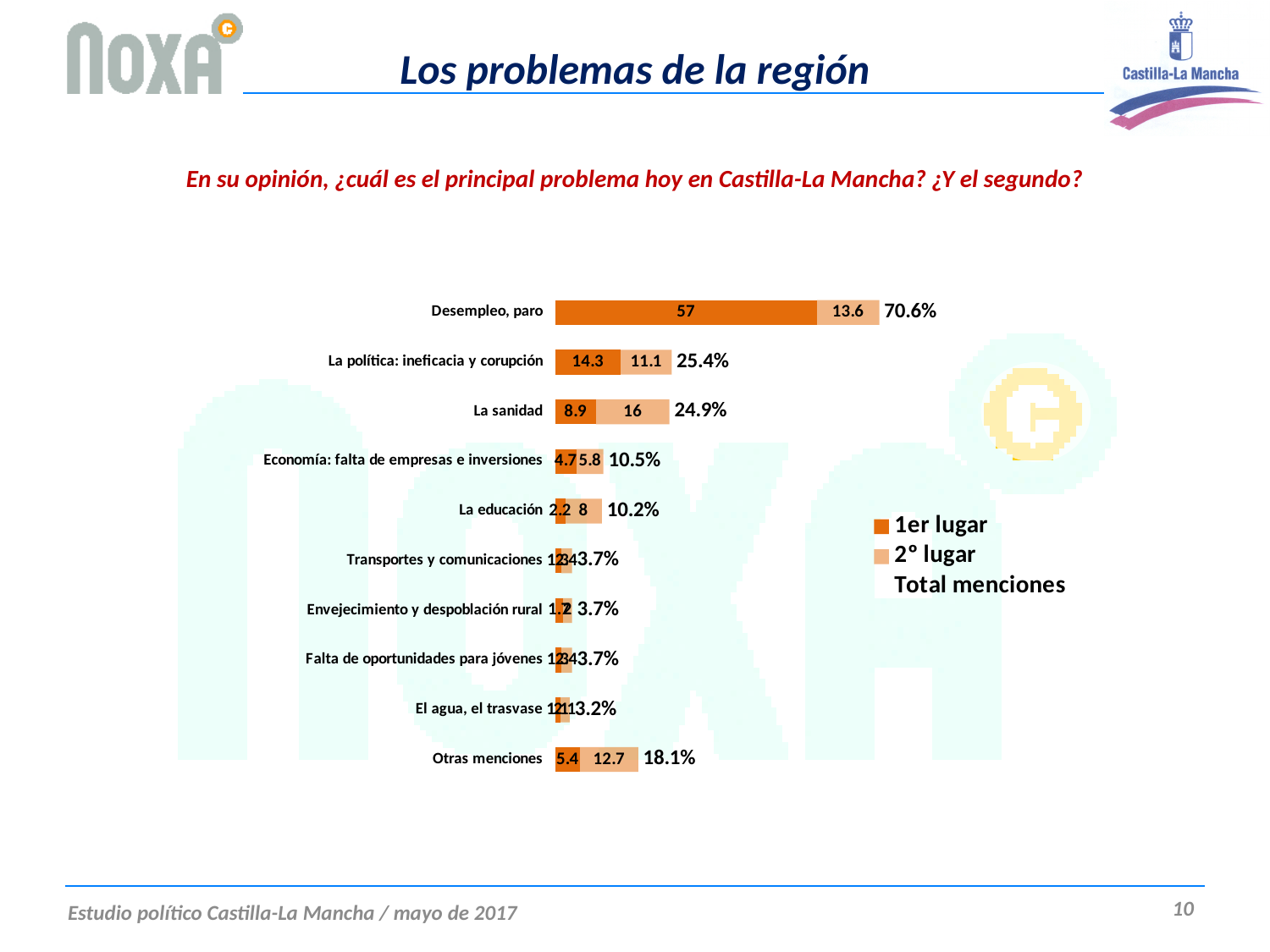

# Los problemas de la región
En su opinión, ¿cuál es el principal problema hoy en Castilla-La Mancha? ¿Y el segundo?

### Chart

| Category | 1er lugar | 2º lugar | Total menciones |
|---|---|---|---|
| Desempleo, paro | 57.0 | 13.6 | 70.6 |
| La política: ineficacia y corupción | 14.3 | 11.1 | 25.4 |
| La sanidad | 8.9 | 16.0 | 24.9 |
| Economía: falta de empresas e inversiones | 4.7 | 5.8 | 10.5 |
| La educación | 2.2 | 8.0 | 10.200000000000001 |
| Transportes y comunicaciones | 1.3 | 2.4 | 3.7 |
| Envejecimiento y despoblación rural | 1.7 | 2.0 | 3.7 |
| Falta de oportunidades para jóvenes | 1.3 | 2.4 | 3.7 |
| El agua, el trasvase | 1.1 | 2.1 | 3.2 |
| Otras menciones | 5.4 | 12.7 | 18.1 |
10